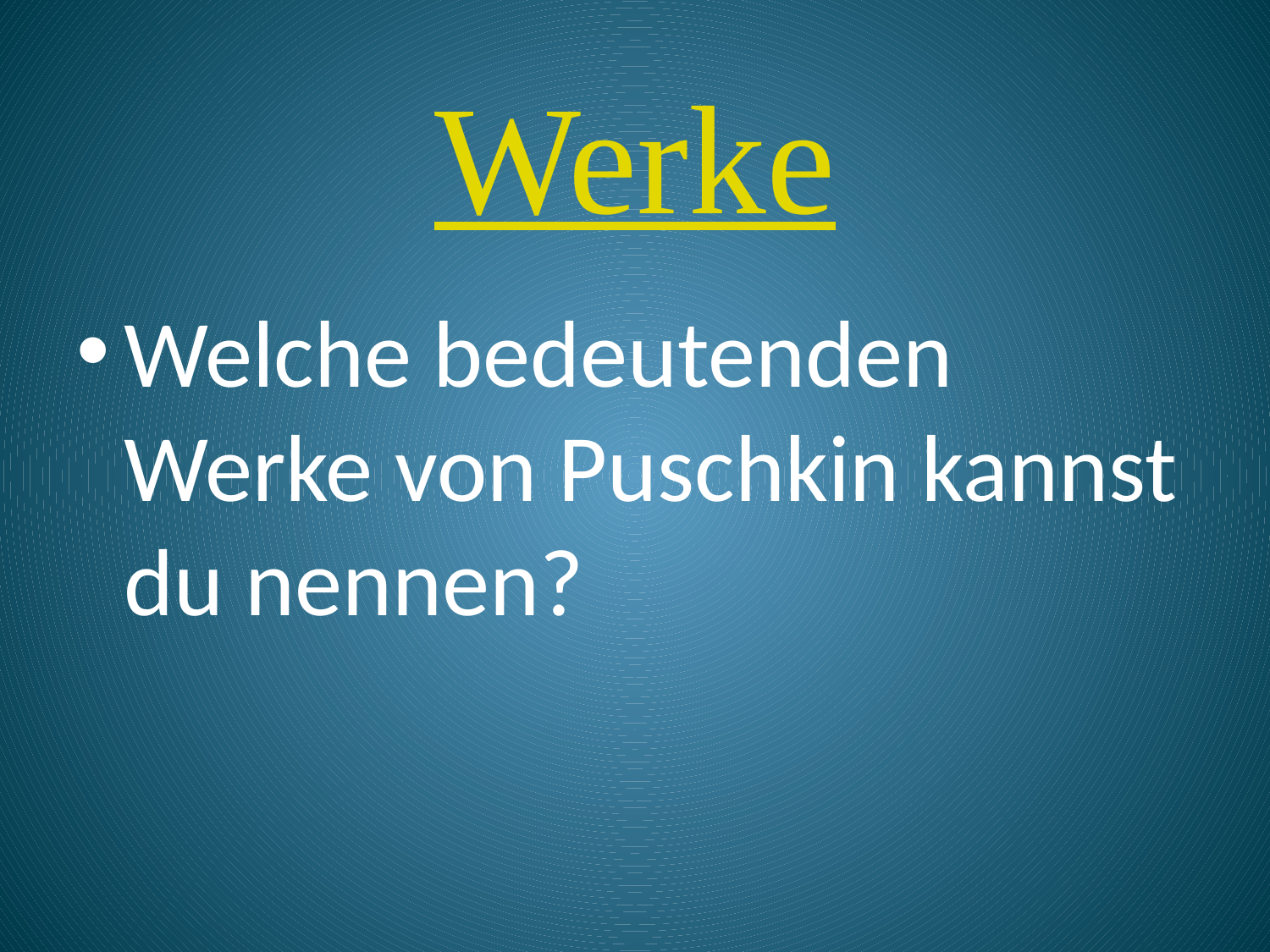

# Werke
Welche bedeutenden Werke von Puschkin kannst du nennen?